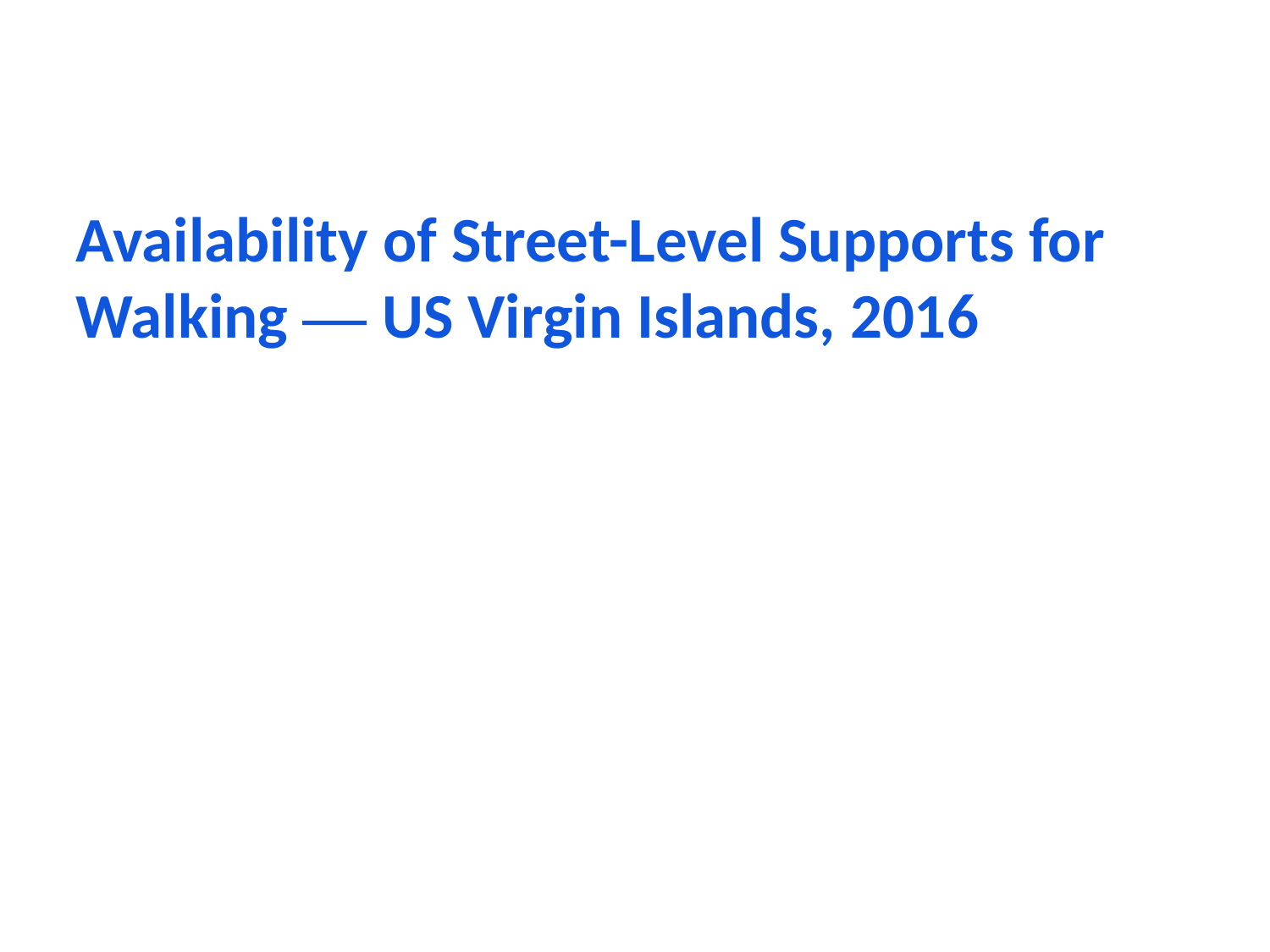

# Availability of Street-Level Supports for Walking — US Virgin Islands, 2016